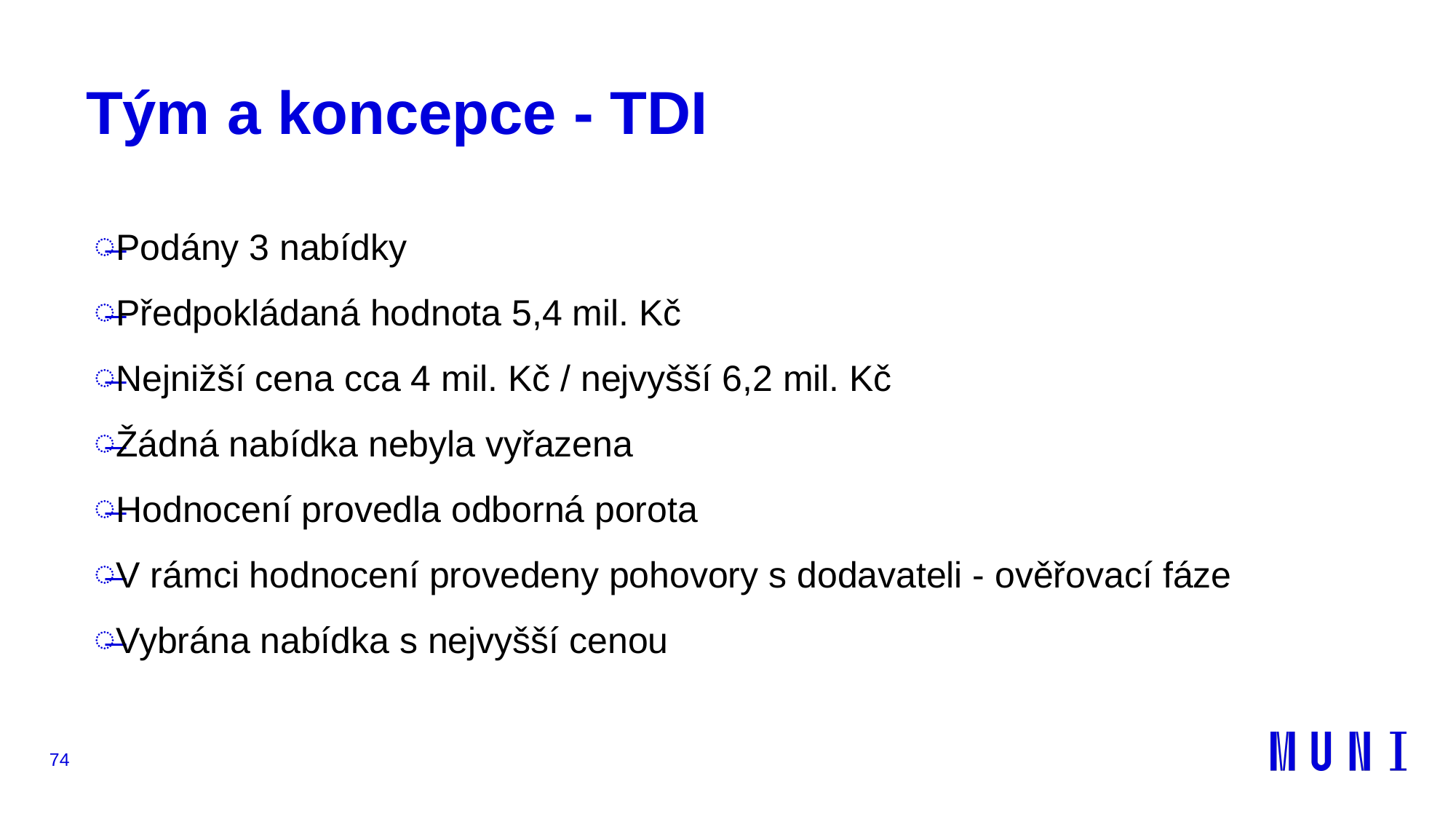

# Tým a koncepce - TDI
Podány 3 nabídky
Předpokládaná hodnota 5,4 mil. Kč
Nejnižší cena cca 4 mil. Kč / nejvyšší 6,2 mil. Kč
Žádná nabídka nebyla vyřazena
Hodnocení provedla odborná porota
V rámci hodnocení provedeny pohovory s dodavateli - ověřovací fáze
Vybrána nabídka s nejvyšší cenou
74